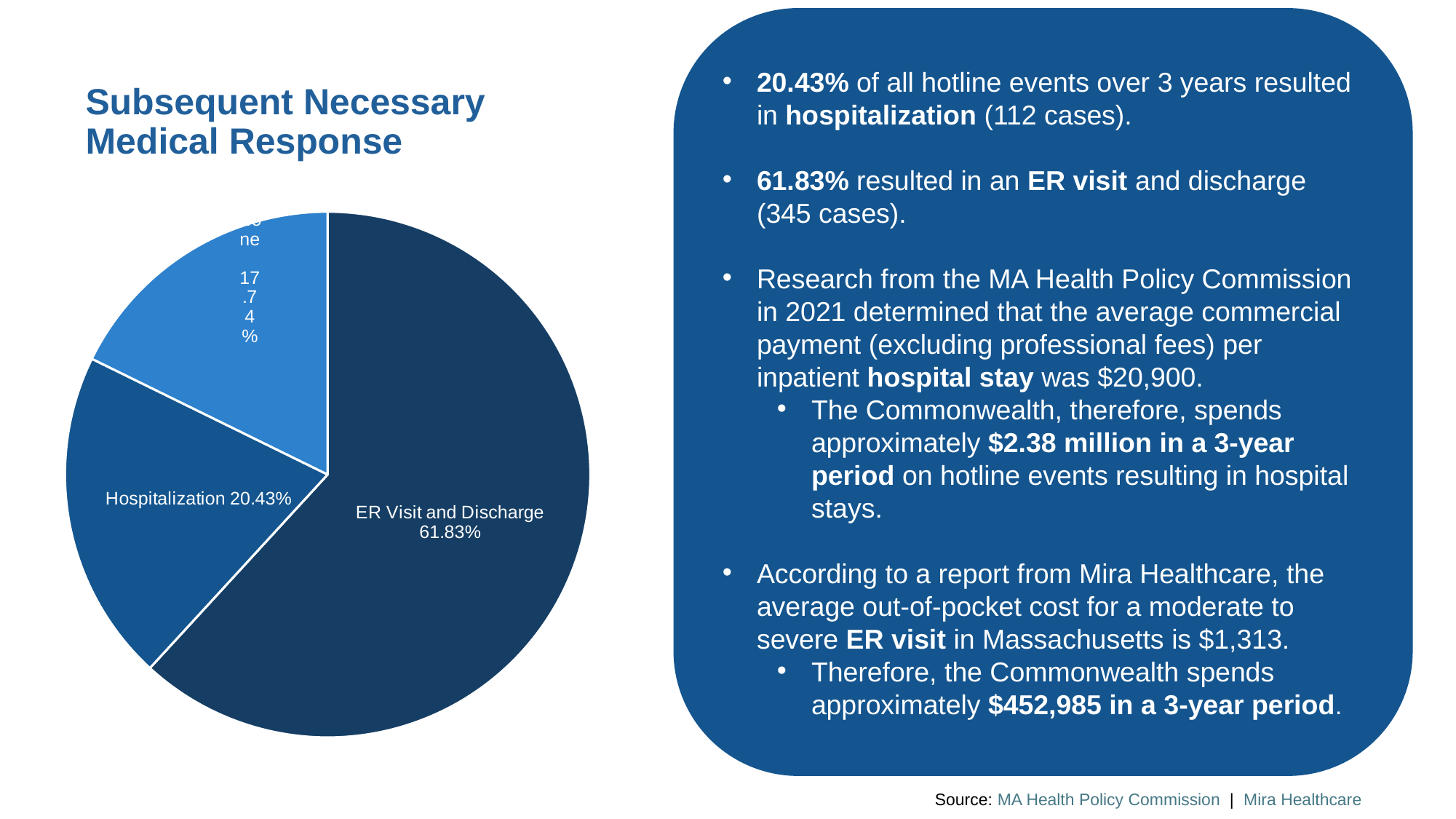

20.43% of all hotline events over 3 years resulted in hospitalization (112 cases).

61.83% resulted in an ER visit and discharge (345 cases).

Research from the MA Health Policy Commission in 2021 determined that the average commercial payment (excluding professional fees) per inpatient hospital stay was $20,900.
The Commonwealth, therefore, spends approximately $2.38 million in a 3-year period on hotline events resulting in hospital stays.

According to a report from Mira Healthcare, the average out-of-pocket cost for a moderate to severe ER visit in Massachusetts is $1,313.
Therefore, the Commonwealth spends approximately $452,985 in a 3-year period.

# Subsequent Necessary Medical Response

### Chart

| Category |  |
|---|---|
| ER Visit and Discharge | 61.83 |
| Hospitalization | 20.43 |
| None | 17.74 |
Source: MA Health Policy Commission  |  Mira Healthcare